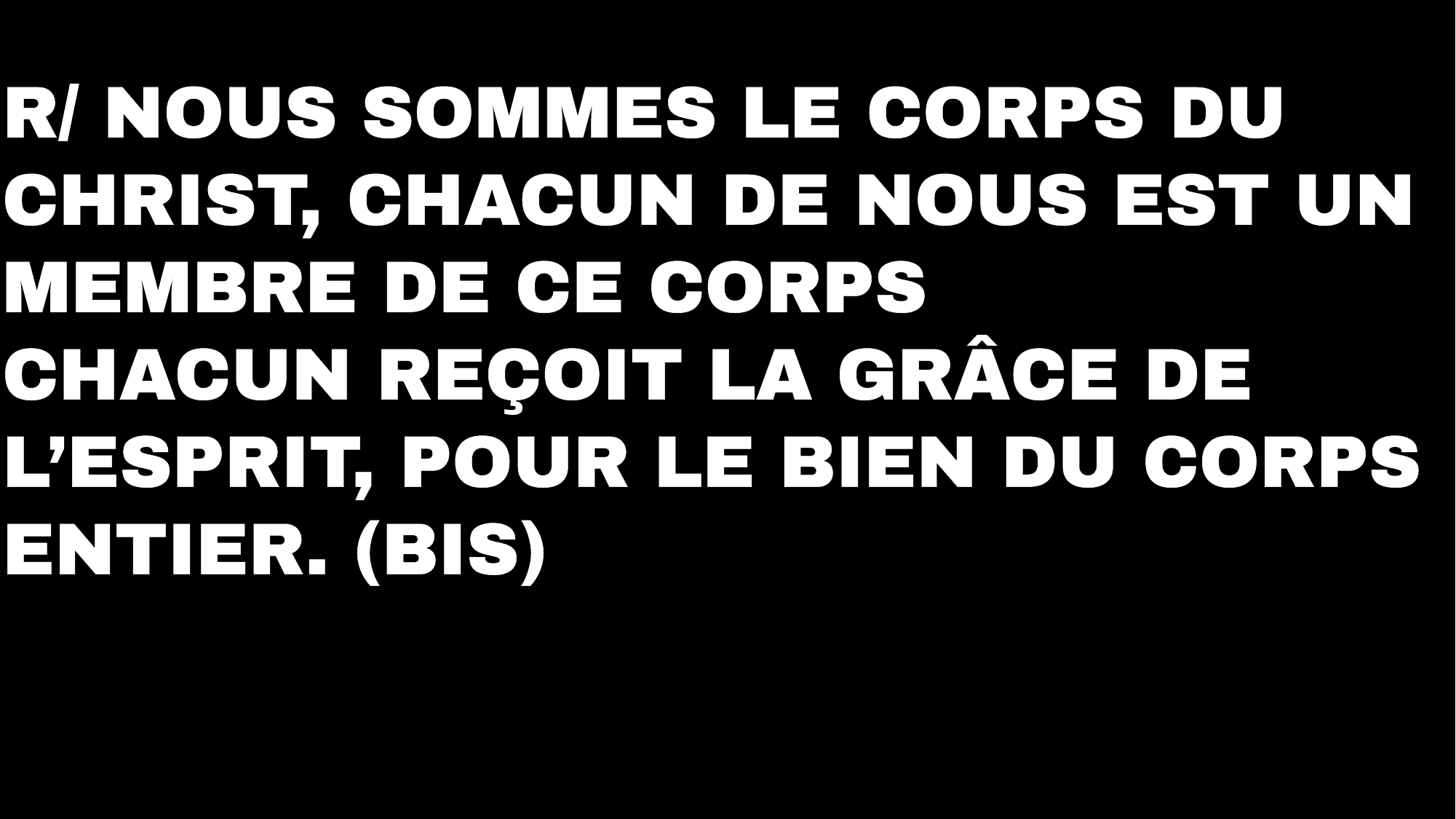

R/ Nous sommes le corps du Christ, Chacun de nous est un membre de ce corps
Chacun reçoit la grâce de l’Esprit, Pour le bien du corps entier. (bis)